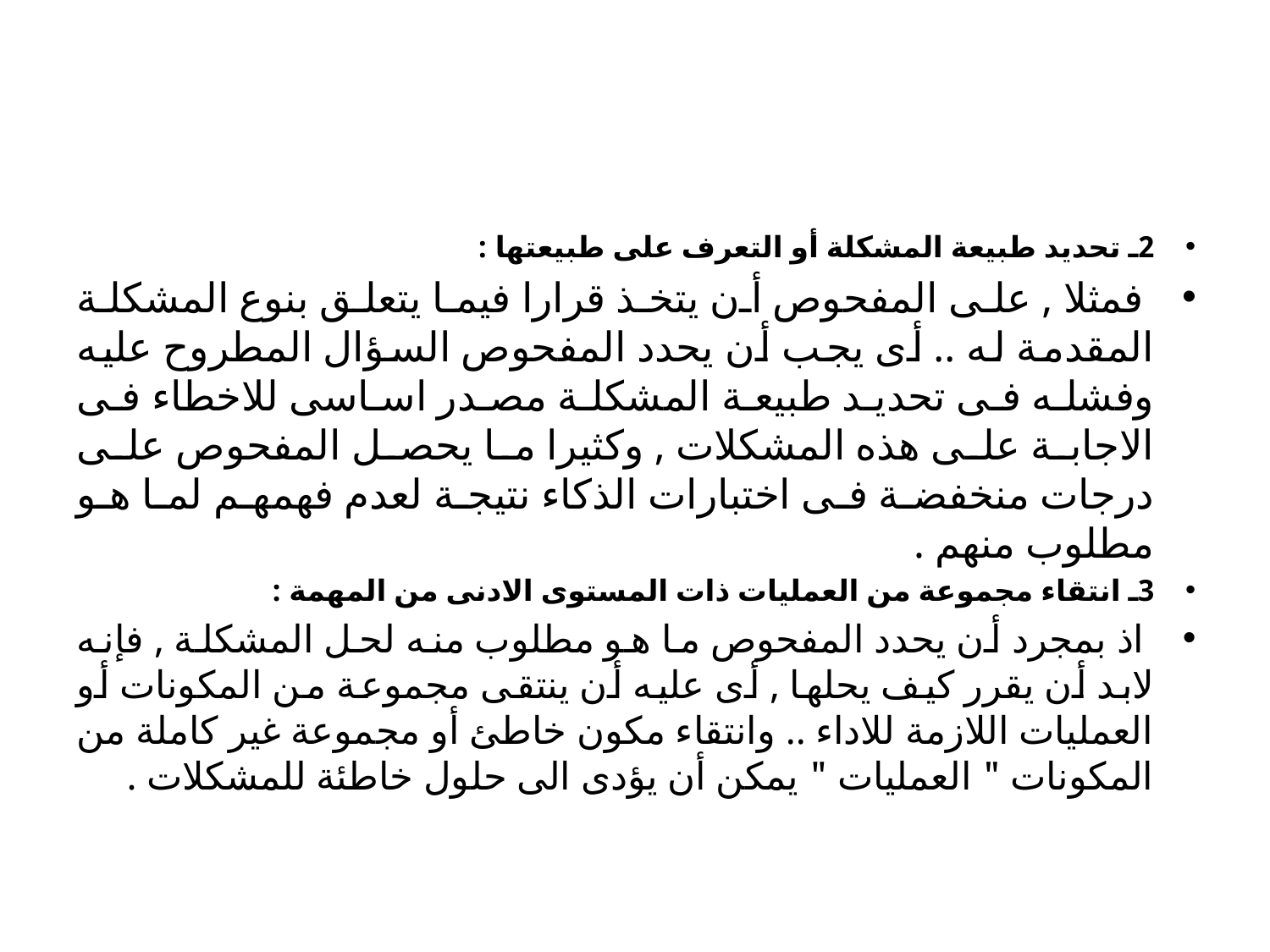

#
2ـ تحديد طبيعة المشكلة أو التعرف على طبيعتها :
 فمثلا , على المفحوص أن يتخذ قرارا فيما يتعلق بنوع المشكلة المقدمة له .. أى يجب أن يحدد المفحوص السؤال المطروح عليه وفشله فى تحديد طبيعة المشكلة مصدر اساسى للاخطاء فى الاجابة على هذه المشكلات , وكثيرا ما يحصل المفحوص على درجات منخفضة فى اختبارات الذكاء نتيجة لعدم فهمهم لما هو مطلوب منهم .
3ـ انتقاء مجموعة من العمليات ذات المستوى الادنى من المهمة :
 اذ بمجرد أن يحدد المفحوص ما هو مطلوب منه لحل المشكلة , فإنه لابد أن يقرر كيف يحلها , أى عليه أن ينتقى مجموعة من المكونات أو العمليات اللازمة للاداء .. وانتقاء مكون خاطئ أو مجموعة غير كاملة من المكونات " العمليات " يمكن أن يؤدى الى حلول خاطئة للمشكلات .